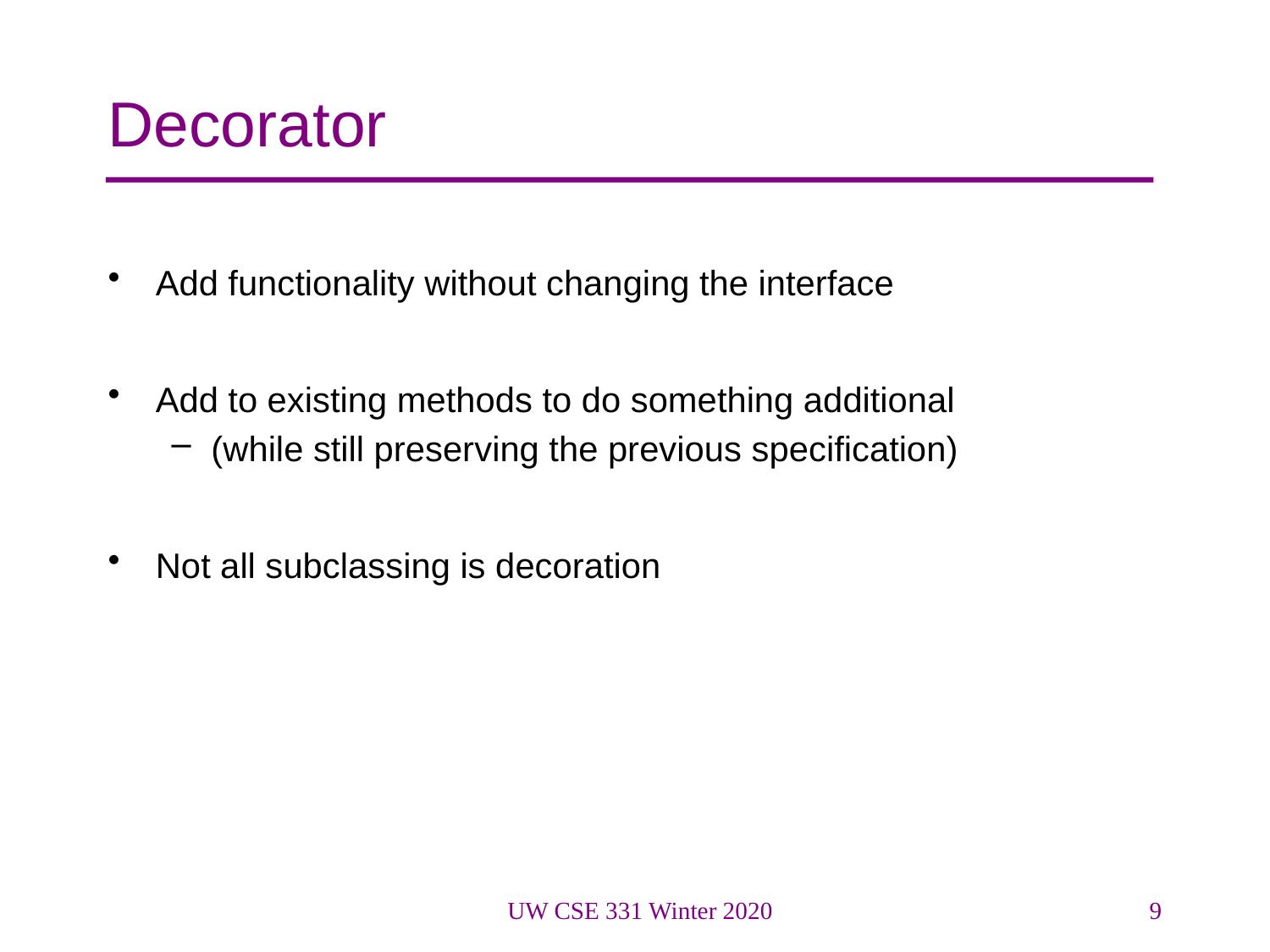

# Decorator
Add functionality without changing the interface

Add to existing methods to do something additional
(while still preserving the previous specification)

Not all subclassing is decoration
UW CSE 331 Winter 2020
9